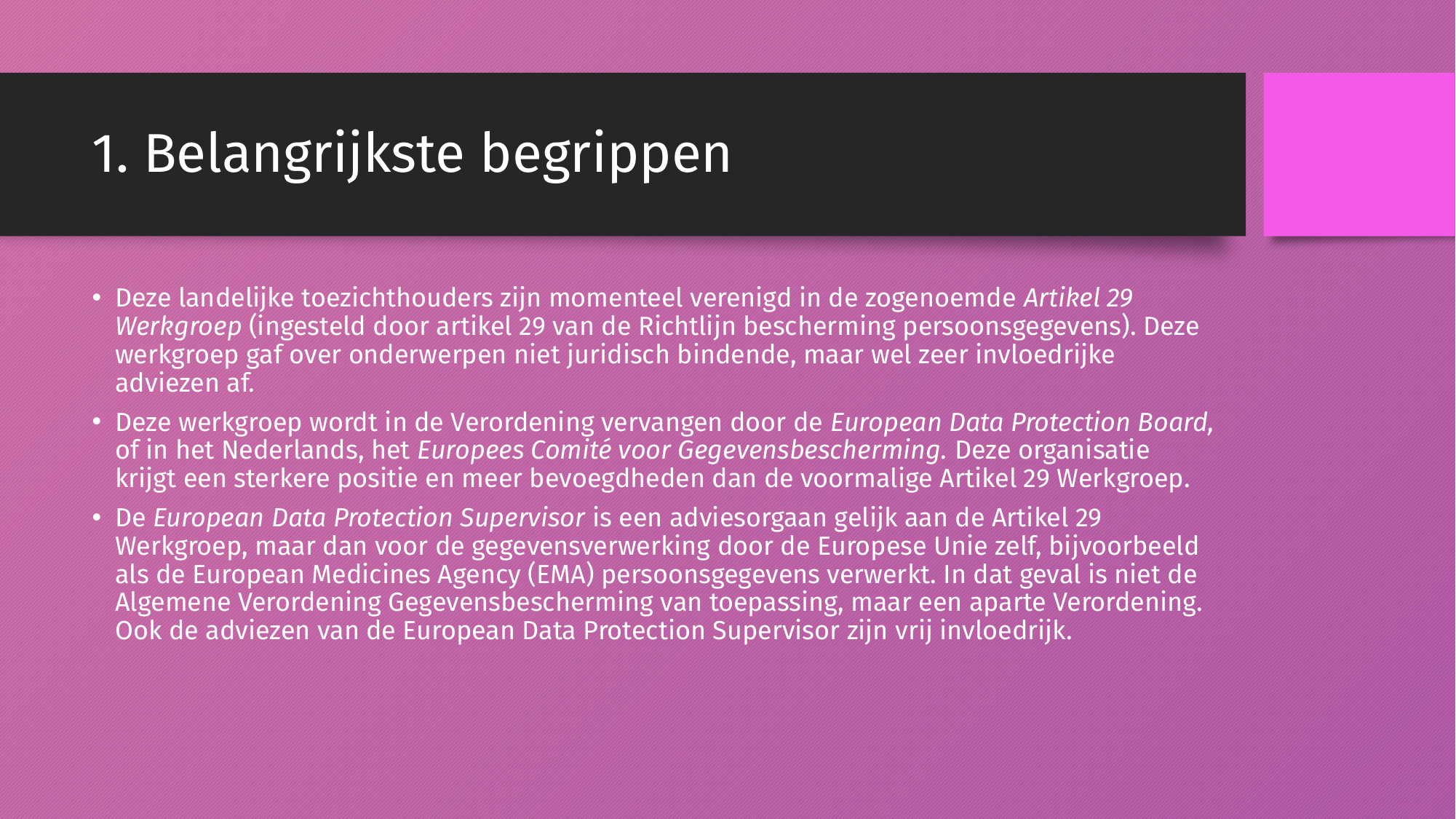

# 1. Belangrijkste begrippen
Deze landelijke toezichthouders zijn momenteel verenigd in de zogenoemde Artikel 29 Werkgroep (ingesteld door artikel 29 van de Richtlijn bescherming persoonsgegevens). Deze werkgroep gaf over onderwerpen niet juridisch bindende, maar wel zeer invloedrijke adviezen af.
Deze werkgroep wordt in de Verordening vervangen door de European Data Protection Board, of in het Nederlands, het Europees Comité voor Gegevensbescherming. Deze organisatie krijgt een sterkere positie en meer bevoegdheden dan de voormalige Artikel 29 Werkgroep.
De European Data Protection Supervisor is een adviesorgaan gelijk aan de Artikel 29 Werkgroep, maar dan voor de gegevensverwerking door de Europese Unie zelf, bijvoorbeeld als de European Medicines Agency (EMA) persoonsgegevens verwerkt. In dat geval is niet de Algemene Verordening Gegevensbescherming van toepassing, maar een aparte Verordening. Ook de adviezen van de European Data Protection Supervisor zijn vrij invloedrijk.